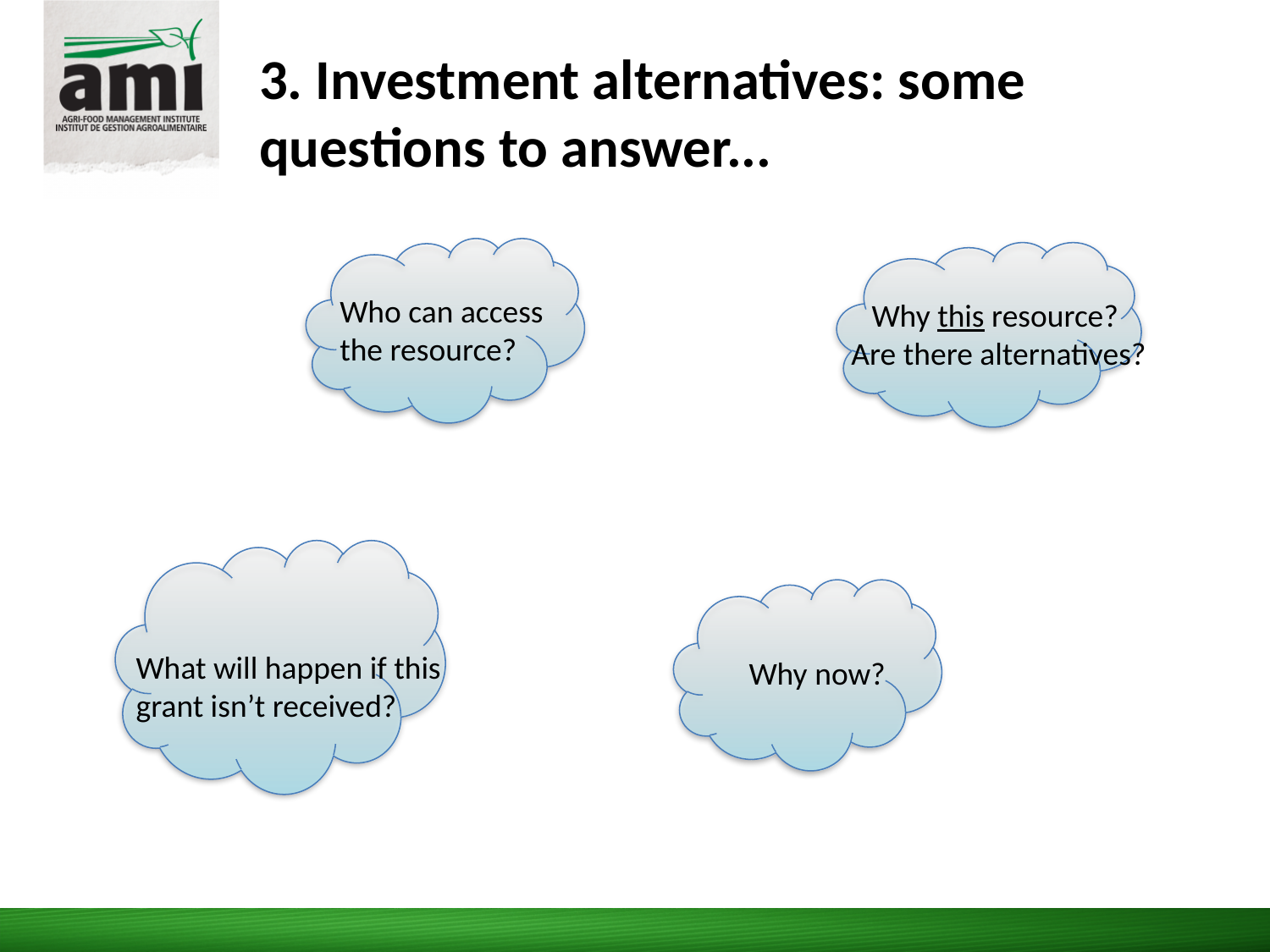

3. Investment alternatives: some questions to answer...

Who can access
the resource?
Why this resource?
Are there alternatives?

What will happen if this grant isn’t received?
Why now?